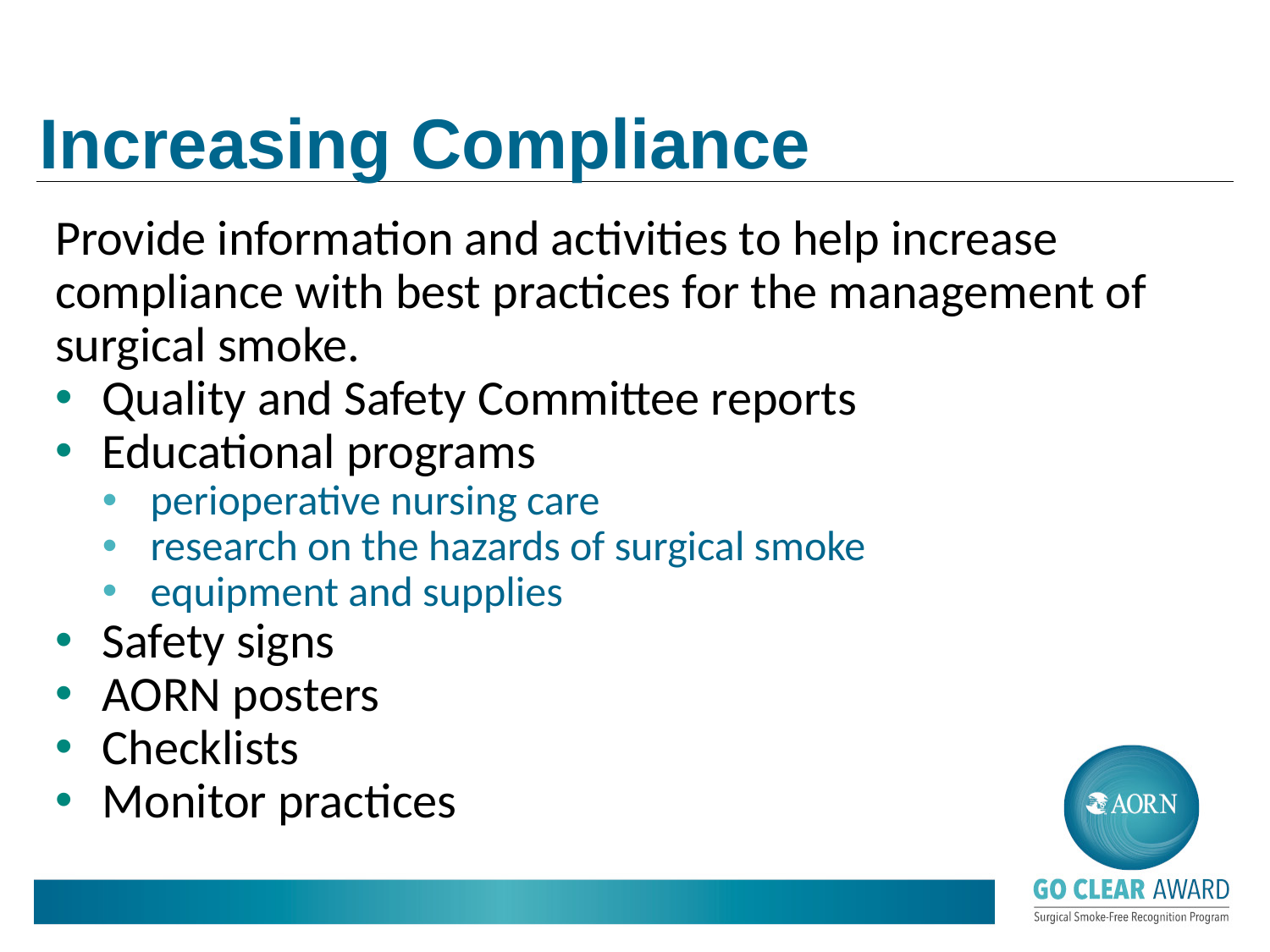

# Increasing Compliance
Provide information and activities to help increase compliance with best practices for the management of surgical smoke.
Quality and Safety Committee reports
Educational programs
perioperative nursing care
research on the hazards of surgical smoke
equipment and supplies
Safety signs
AORN posters
Checklists
Monitor practices